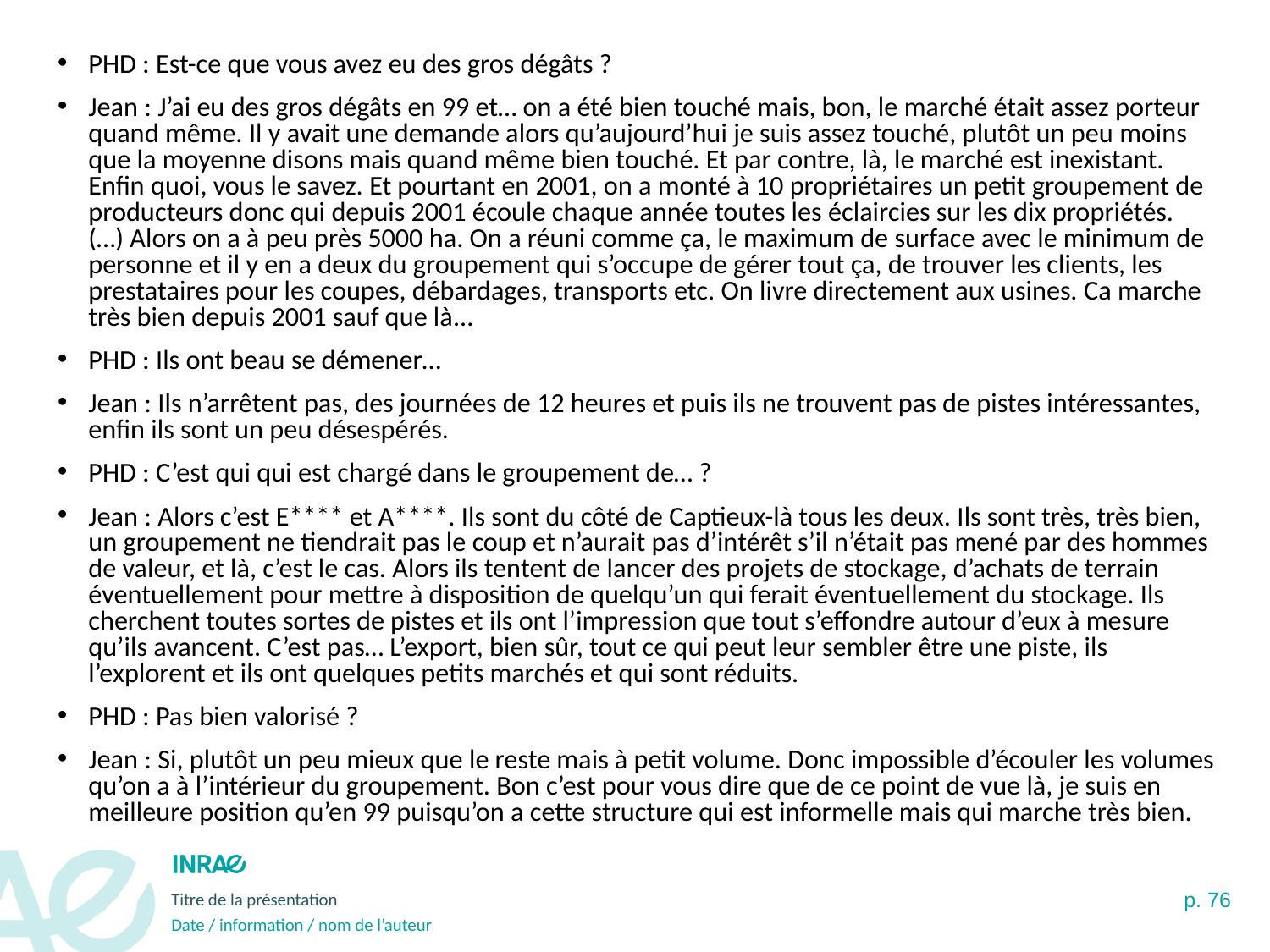

PHD : Est-ce que vous avez eu des gros dégâts ?
Jean : J’ai eu des gros dégâts en 99 et… on a été bien touché mais, bon, le marché était assez porteur quand même. Il y avait une demande alors qu’aujourd’hui je suis assez touché, plutôt un peu moins que la moyenne disons mais quand même bien touché. Et par contre, là, le marché est inexistant. Enfin quoi, vous le savez. Et pourtant en 2001, on a monté à 10 propriétaires un petit groupement de producteurs donc qui depuis 2001 écoule chaque année toutes les éclaircies sur les dix propriétés. (…) Alors on a à peu près 5000 ha. On a réuni comme ça, le maximum de surface avec le minimum de personne et il y en a deux du groupement qui s’occupe de gérer tout ça, de trouver les clients, les prestataires pour les coupes, débardages, transports etc. On livre directement aux usines. Ca marche très bien depuis 2001 sauf que là...
PHD : Ils ont beau se démener…
Jean : Ils n’arrêtent pas, des journées de 12 heures et puis ils ne trouvent pas de pistes intéressantes, enfin ils sont un peu désespérés.
PHD : C’est qui qui est chargé dans le groupement de… ?
Jean : Alors c’est E**** et A****. Ils sont du côté de Captieux-là tous les deux. Ils sont très, très bien, un groupement ne tiendrait pas le coup et n’aurait pas d’intérêt s’il n’était pas mené par des hommes de valeur, et là, c’est le cas. Alors ils tentent de lancer des projets de stockage, d’achats de terrain éventuellement pour mettre à disposition de quelqu’un qui ferait éventuellement du stockage. Ils cherchent toutes sortes de pistes et ils ont l’impression que tout s’effondre autour d’eux à mesure qu’ils avancent. C’est pas… L’export, bien sûr, tout ce qui peut leur sembler être une piste, ils l’explorent et ils ont quelques petits marchés et qui sont réduits.
PHD : Pas bien valorisé ?
Jean : Si, plutôt un peu mieux que le reste mais à petit volume. Donc impossible d’écouler les volumes qu’on a à l’intérieur du groupement. Bon c’est pour vous dire que de ce point de vue là, je suis en meilleure position qu’en 99 puisqu’on a cette structure qui est informelle mais qui marche très bien.